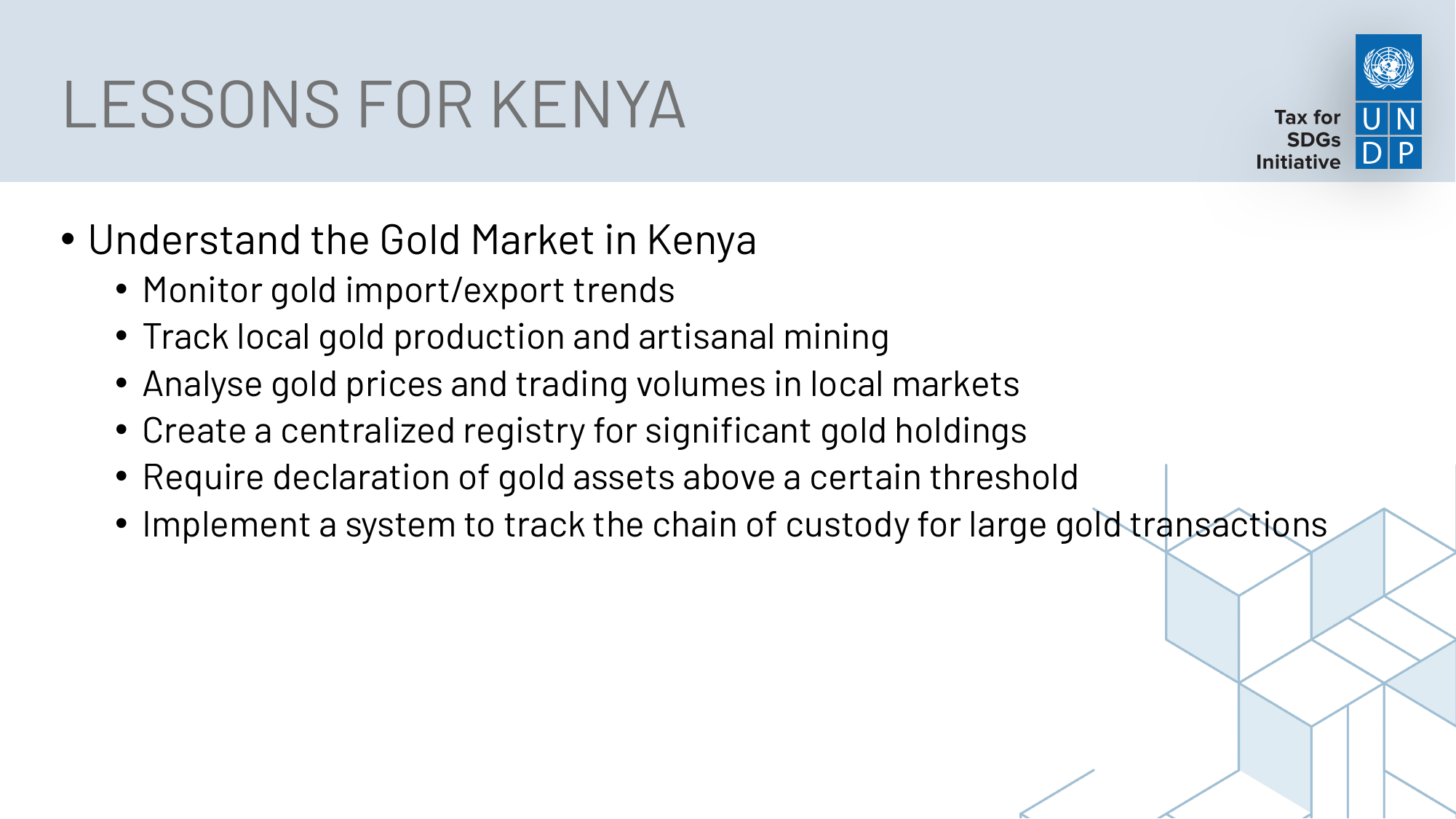

# LESSONS FOR KENYA
Understand the Gold Market in Kenya
Monitor gold import/export trends
Track local gold production and artisanal mining
Analyse gold prices and trading volumes in local markets
Create a centralized registry for significant gold holdings
Require declaration of gold assets above a certain threshold
Implement a system to track the chain of custody for large gold transactions